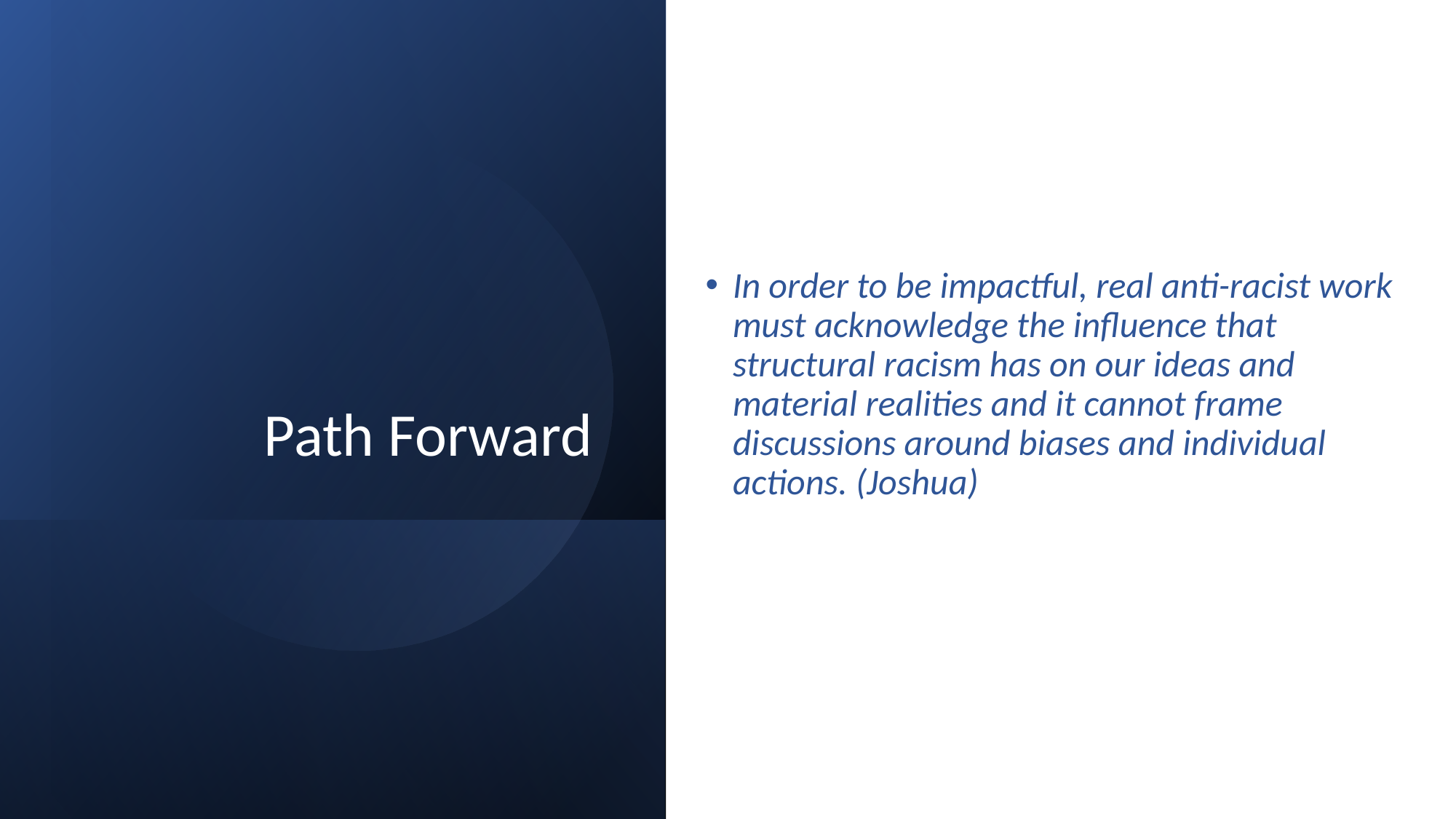

# Path Forward

In order to be impactful, real anti-racist work must acknowledge the influence that structural racism has on our ideas and material realities and it cannot frame discussions around biases and individual actions. (Joshua)